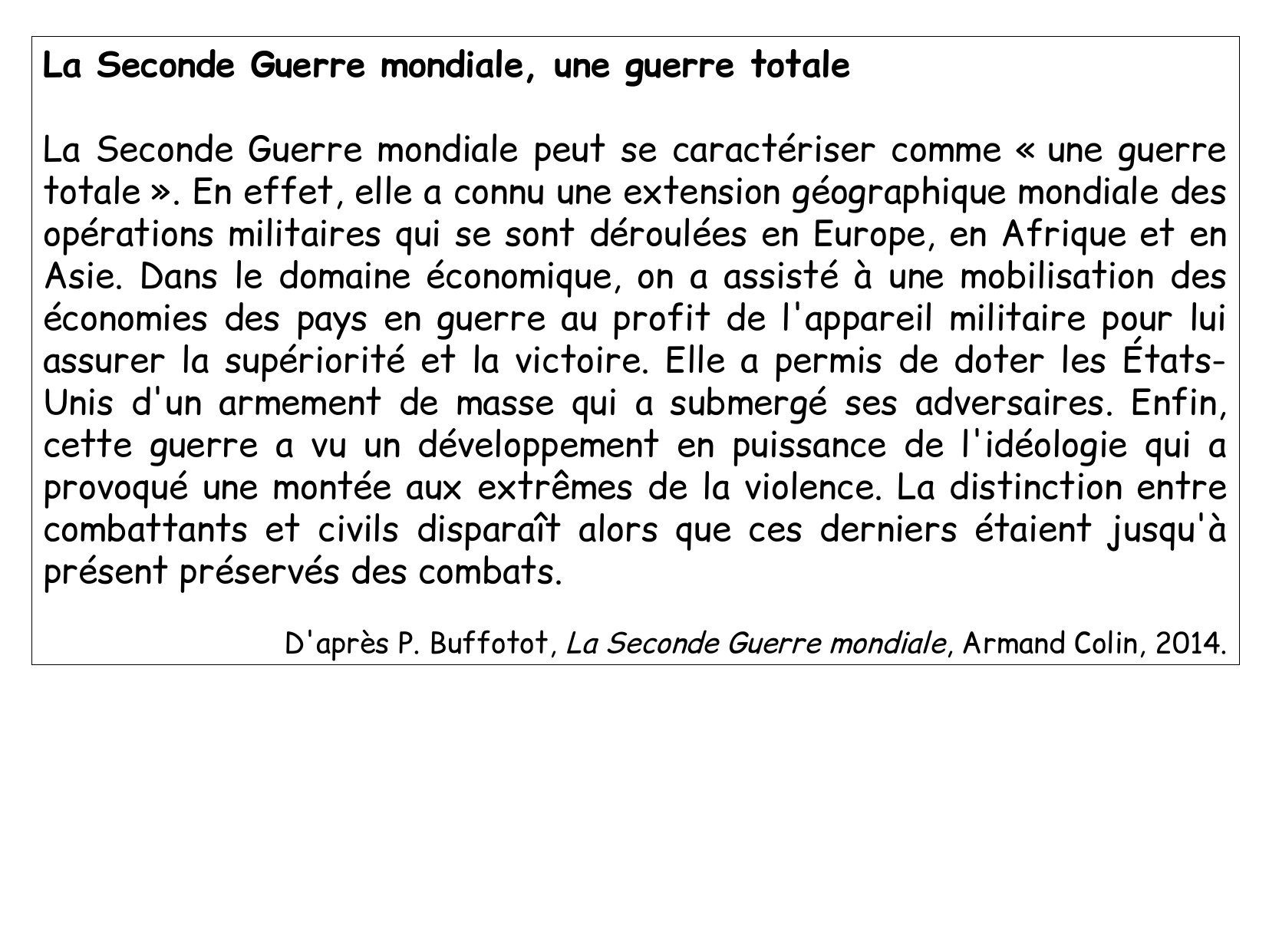

La Seconde Guerre mondiale, une guerre totale

La Seconde Guerre mondiale peut se caractériser comme « une guerre totale ». En effet, elle a connu une extension géographique mondiale des opérations militaires qui se sont déroulées en Europe, en Afrique et en Asie. Dans le domaine économique, on a assisté à une mobilisation des économies des pays en guerre au profit de l'appareil militaire pour lui assurer la supériorité et la victoire. Elle a permis de doter les États-Unis d'un armement de masse qui a submergé ses adversaires. Enfin, cette guerre a vu un développement en puissance de l'idéologie qui a provoqué une montée aux extrêmes de la violence. La distinction entre combattants et civils disparaît alors que ces derniers étaient jusqu'à présent préservés des combats.

D'après P. Buffotot, La Seconde Guerre mondiale, Armand Colin, 2014.